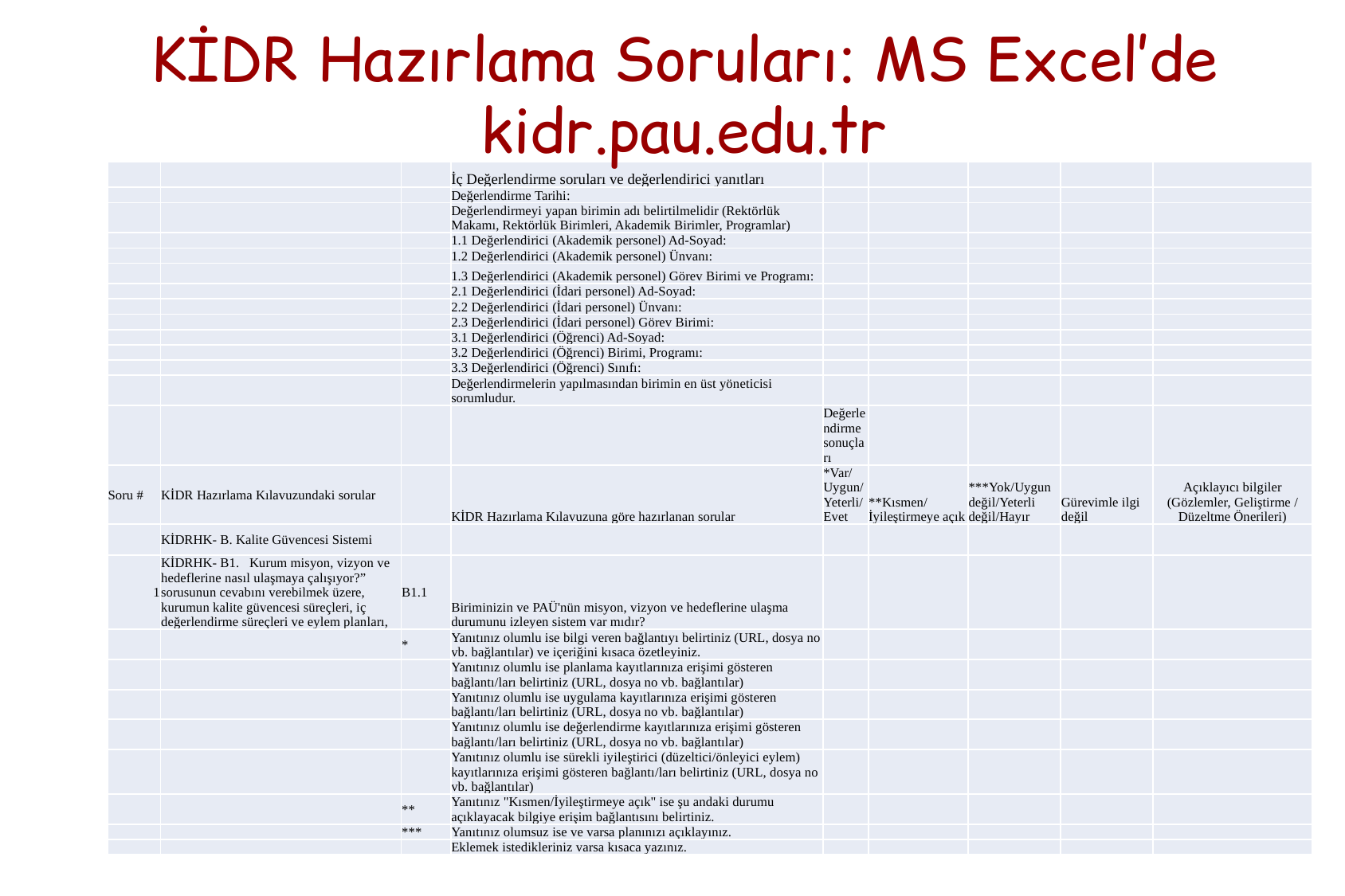

KİDR Hazırlama Soruları: MS Excel’de
kidr.pau.edu.tr

|  |  |  | İç Değerlendirme soruları ve değerlendirici yanıtları |  |  |  |  |  |
| --- | --- | --- | --- | --- | --- | --- | --- | --- |
|  |  |  | Değerlendirme Tarihi: |  |  |  |  |  |
|  |  |  | Değerlendirmeyi yapan birimin adı belirtilmelidir (Rektörlük Makamı, Rektörlük Birimleri, Akademik Birimler, Programlar) |  |  |  |  |  |
|  |  |  | 1.1 Değerlendirici (Akademik personel) Ad-Soyad: |  |  |  |  |  |
|  |  |  | 1.2 Değerlendirici (Akademik personel) Ünvanı: |  |  |  |  |  |
|  |  |  | 1.3 Değerlendirici (Akademik personel) Görev Birimi ve Programı: |  |  |  |  |  |
|  |  |  | 2.1 Değerlendirici (İdari personel) Ad-Soyad: |  |  |  |  |  |
|  |  |  | 2.2 Değerlendirici (İdari personel) Ünvanı: |  |  |  |  |  |
|  |  |  | 2.3 Değerlendirici (İdari personel) Görev Birimi: |  |  |  |  |  |
|  |  |  | 3.1 Değerlendirici (Öğrenci) Ad-Soyad: |  |  |  |  |  |
|  |  |  | 3.2 Değerlendirici (Öğrenci) Birimi, Programı: |  |  |  |  |  |
|  |  |  | 3.3 Değerlendirici (Öğrenci) Sınıfı: |  |  |  |  |  |
|  |  |  | Değerlendirmelerin yapılmasından birimin en üst yöneticisi sorumludur. |  |  |  |  |  |
|  |  |  |  | Değerlendirme sonuçları |  |  |  |  |
| Soru # | KİDR Hazırlama Kılavuzundaki sorular |  | KİDR Hazırlama Kılavuzuna göre hazırlanan sorular | \*Var/Uygun/Yeterli/Evet | \*\*Kısmen/ İyileştirmeye açık | \*\*\*Yok/Uygun değil/Yeterli değil/Hayır | Gürevimle ilgi değil | Açıklayıcı bilgiler (Gözlemler, Geliştirme / Düzeltme Önerileri) |
|  | KİDRHK- B. Kalite Güvencesi Sistemi |  |  |  |  |  |  |  |
| 1 | KİDRHK- B1. Kurum misyon, vizyon ve hedeflerine nasıl ulaşmaya çalışıyor?” sorusunun cevabını verebilmek üzere, kurumun kalite güvencesi süreçleri, iç değerlendirme süreçleri ve eylem planları, | B1.1 | Biriminizin ve PAÜ'nün misyon, vizyon ve hedeflerine ulaşma durumunu izleyen sistem var mıdır? |  |  |  |  |  |
|  |  | \* | Yanıtınız olumlu ise bilgi veren bağlantıyı belirtiniz (URL, dosya no vb. bağlantılar) ve içeriğini kısaca özetleyiniz. |  |  |  |  |  |
|  |  |  | Yanıtınız olumlu ise planlama kayıtlarınıza erişimi gösteren bağlantı/ları belirtiniz (URL, dosya no vb. bağlantılar) |  |  |  |  |  |
|  |  |  | Yanıtınız olumlu ise uygulama kayıtlarınıza erişimi gösteren bağlantı/ları belirtiniz (URL, dosya no vb. bağlantılar) |  |  |  |  |  |
|  |  |  | Yanıtınız olumlu ise değerlendirme kayıtlarınıza erişimi gösteren bağlantı/ları belirtiniz (URL, dosya no vb. bağlantılar) |  |  |  |  |  |
|  |  |  | Yanıtınız olumlu ise sürekli iyileştirici (düzeltici/önleyici eylem) kayıtlarınıza erişimi gösteren bağlantı/ları belirtiniz (URL, dosya no vb. bağlantılar) |  |  |  |  |  |
|  |  | \*\* | Yanıtınız "Kısmen/İyileştirmeye açık" ise şu andaki durumu açıklayacak bilgiye erişim bağlantısını belirtiniz. |  |  |  |  |  |
|  |  | \*\*\* | Yanıtınız olumsuz ise ve varsa planınızı açıklayınız. |  |  |  |  |  |
|  |  |  | Eklemek istedikleriniz varsa kısaca yazınız. |  |  |  |  |  |
8